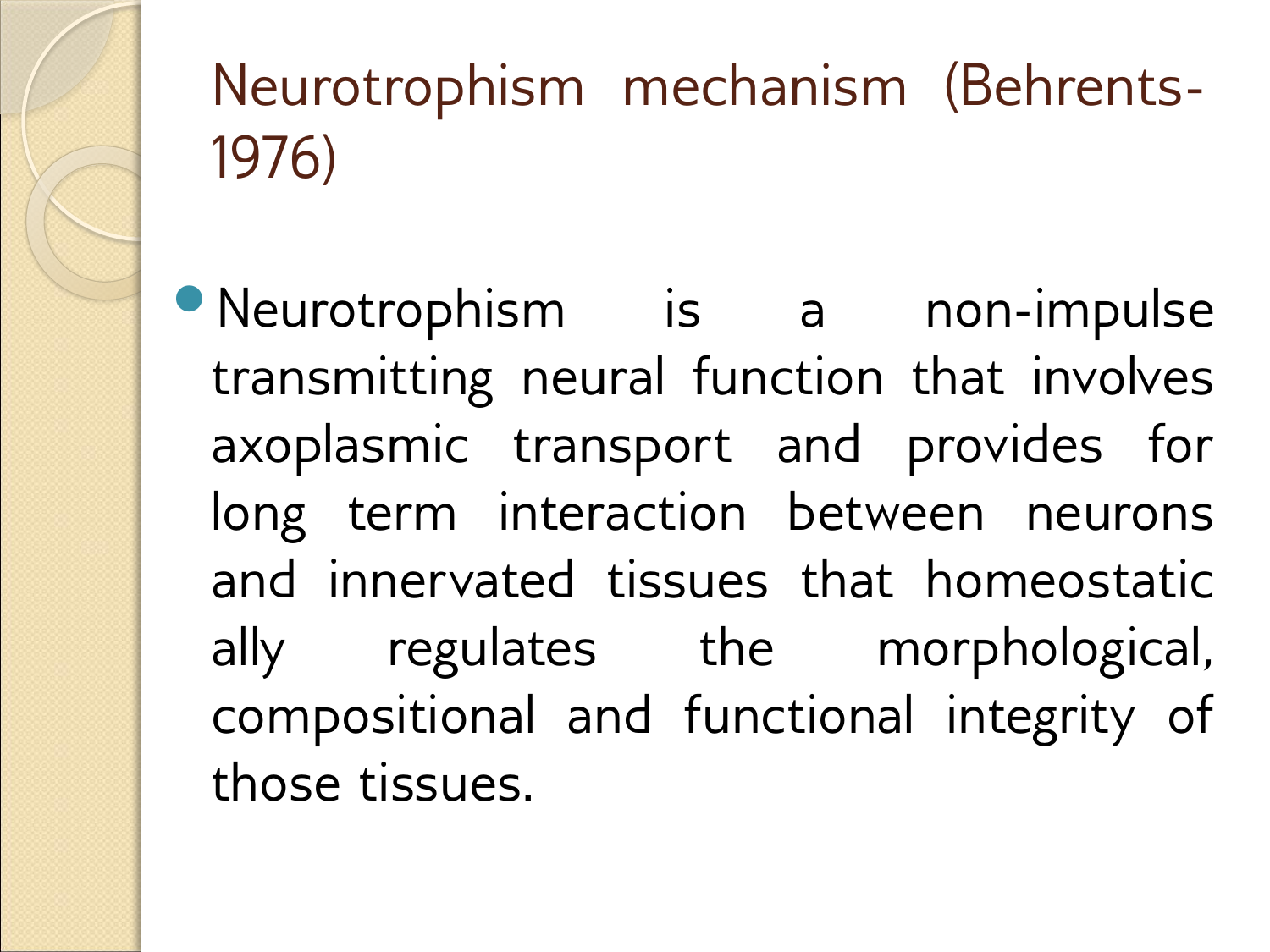

# Neurotrophism  mechanism  (Behrents-1976)
Neurotrophism is a non-impulse transmitting neural function that involves axoplasmic transport and provides for long term interaction between neurons and innervated tissues that homeostatic ally regulates the morphological, compositional and functional integrity of those tissues.